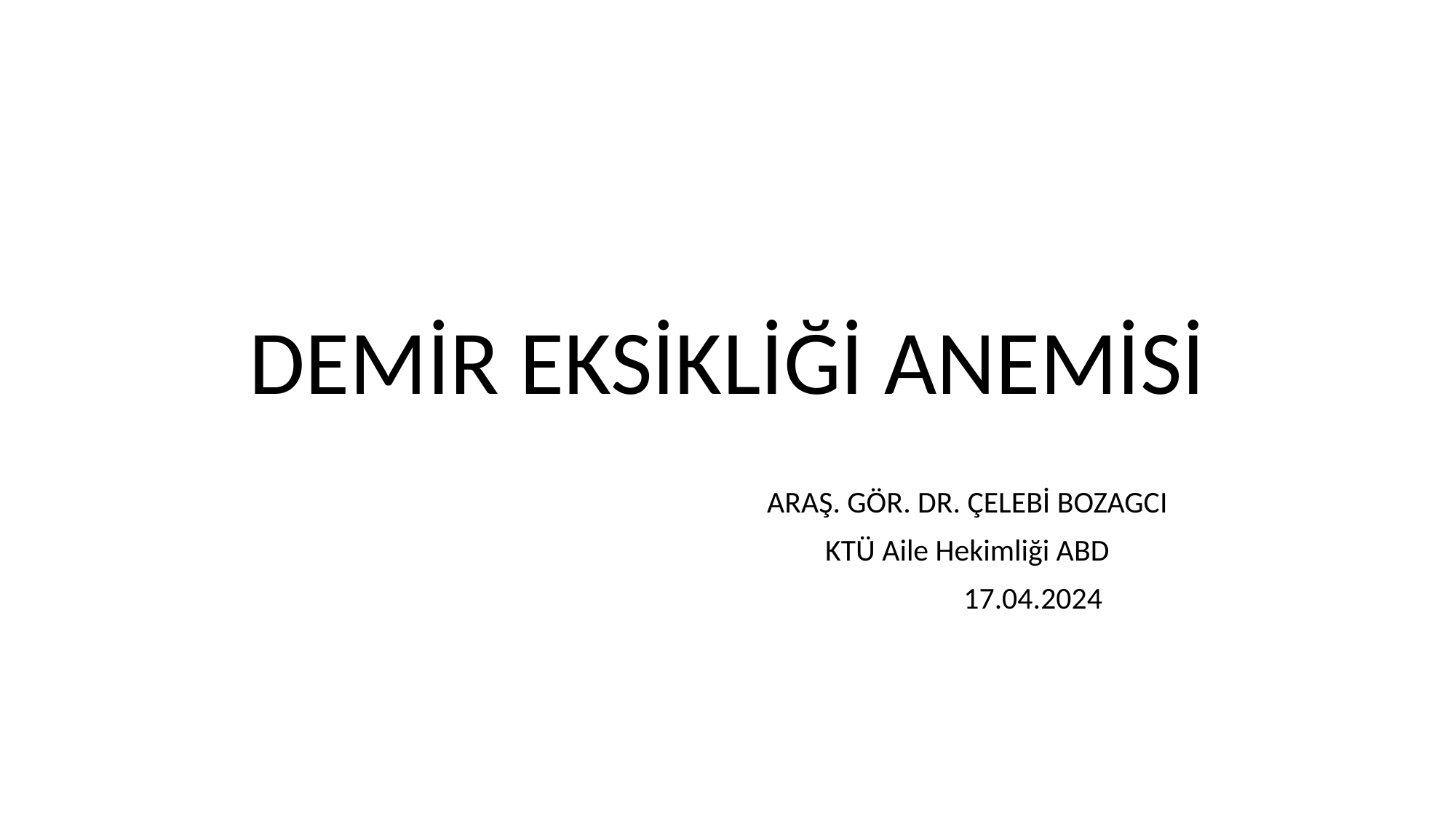

# DEMİR EKSİKLİĞİ ANEMİSİ
ARAŞ. GÖR. DR. ÇELEBİ BOZAGCI
KTÜ Aile Hekimliği ABD
                   17.04.2024